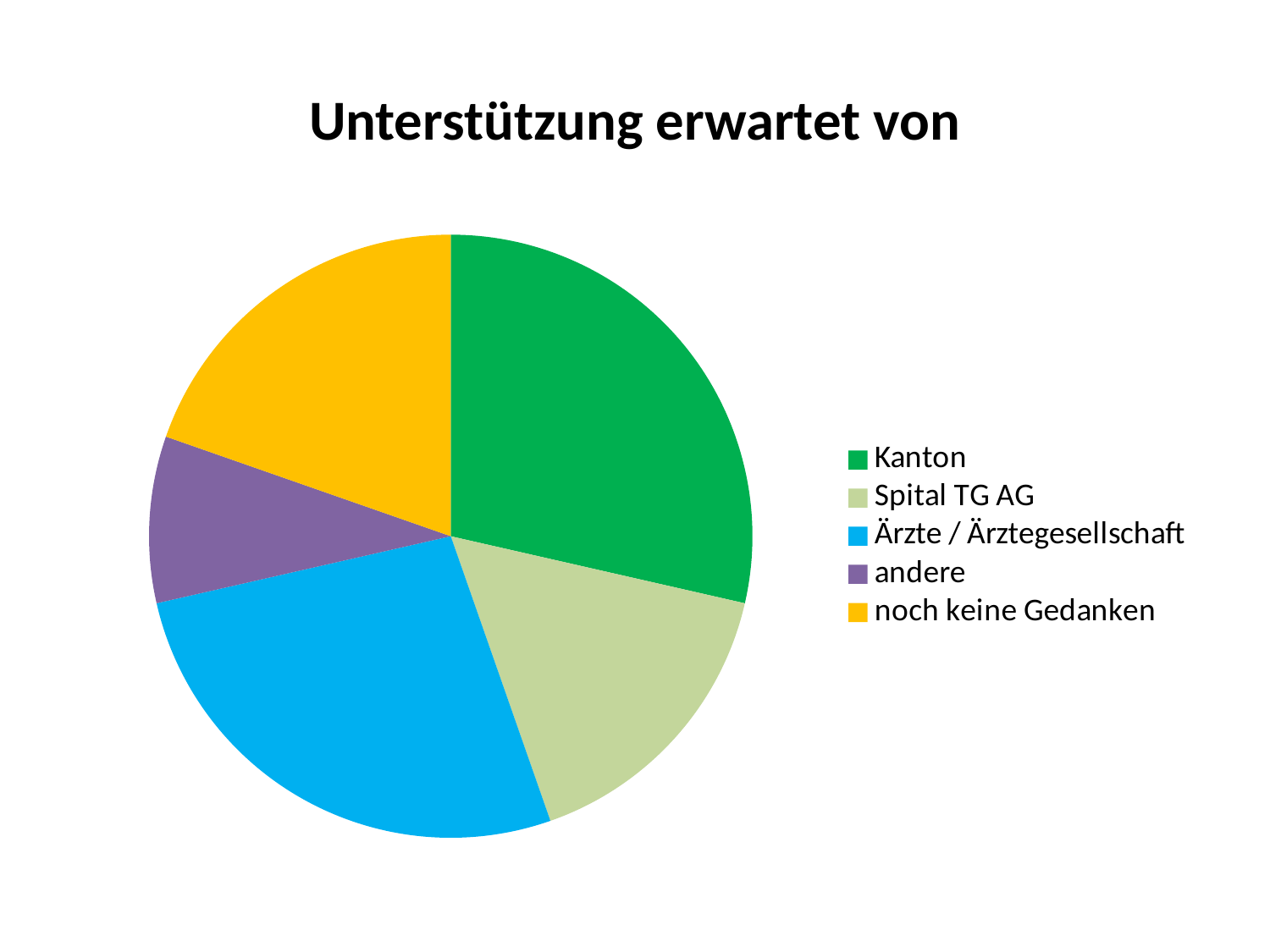

# Unterstützung erwartet von

### Chart

| Category | Verkauf |
|---|---|
| Kanton | 32.0 |
| Spital TG AG | 18.0 |
| Ärzte / Ärztegesellschaft | 30.0 |
| andere | 10.0 |
| noch keine Gedanken | 22.0 |